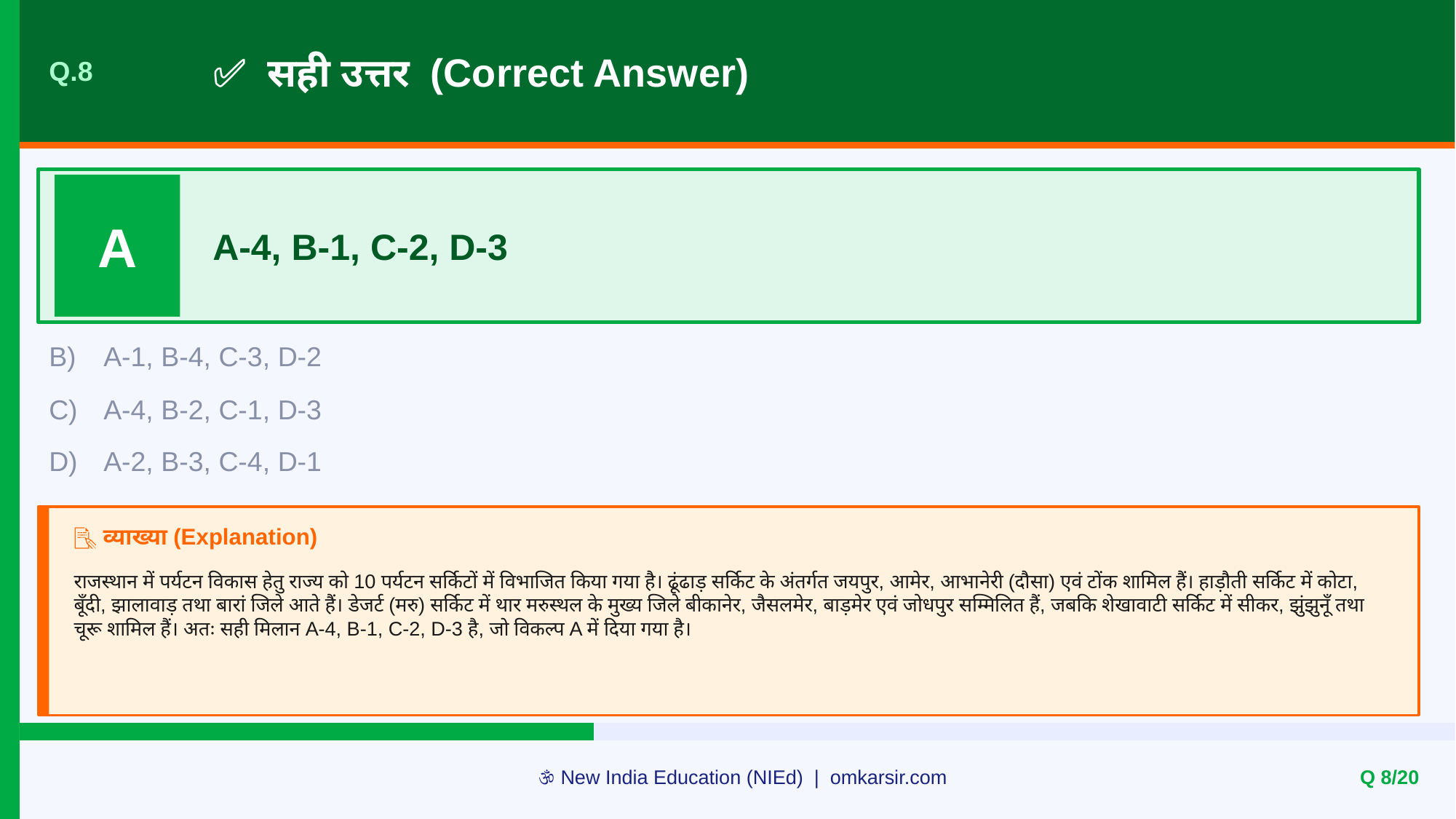

✅  सही उत्तर  (Correct Answer)
Q.8

A
A-4, B-1, C-2, D-3
B)
A-1, B-4, C-3, D-2
C)
A-4, B-2, C-1, D-3
D)
A-2, B-3, C-4, D-1

📝 व्याख्या (Explanation)
राजस्थान में पर्यटन विकास हेतु राज्य को 10 पर्यटन सर्किटों में विभाजित किया गया है। ढूंढाड़ सर्किट के अंतर्गत जयपुर, आमेर, आभानेरी (दौसा) एवं टोंक शामिल हैं। हाड़ौती सर्किट में कोटा, बूँदी, झालावाड़ तथा बारां जिले आते हैं। डेजर्ट (मरु) सर्किट में थार मरुस्थल के मुख्य जिले बीकानेर, जैसलमेर, बाड़मेर एवं जोधपुर सम्मिलित हैं, जबकि शेखावाटी सर्किट में सीकर, झुंझुनूँ तथा चूरू शामिल हैं। अतः सही मिलान A-4, B-1, C-2, D-3 है, जो विकल्प A में दिया गया है।

🕉️ New India Education (NIEd)  |  omkarsir.com
Q 8/20